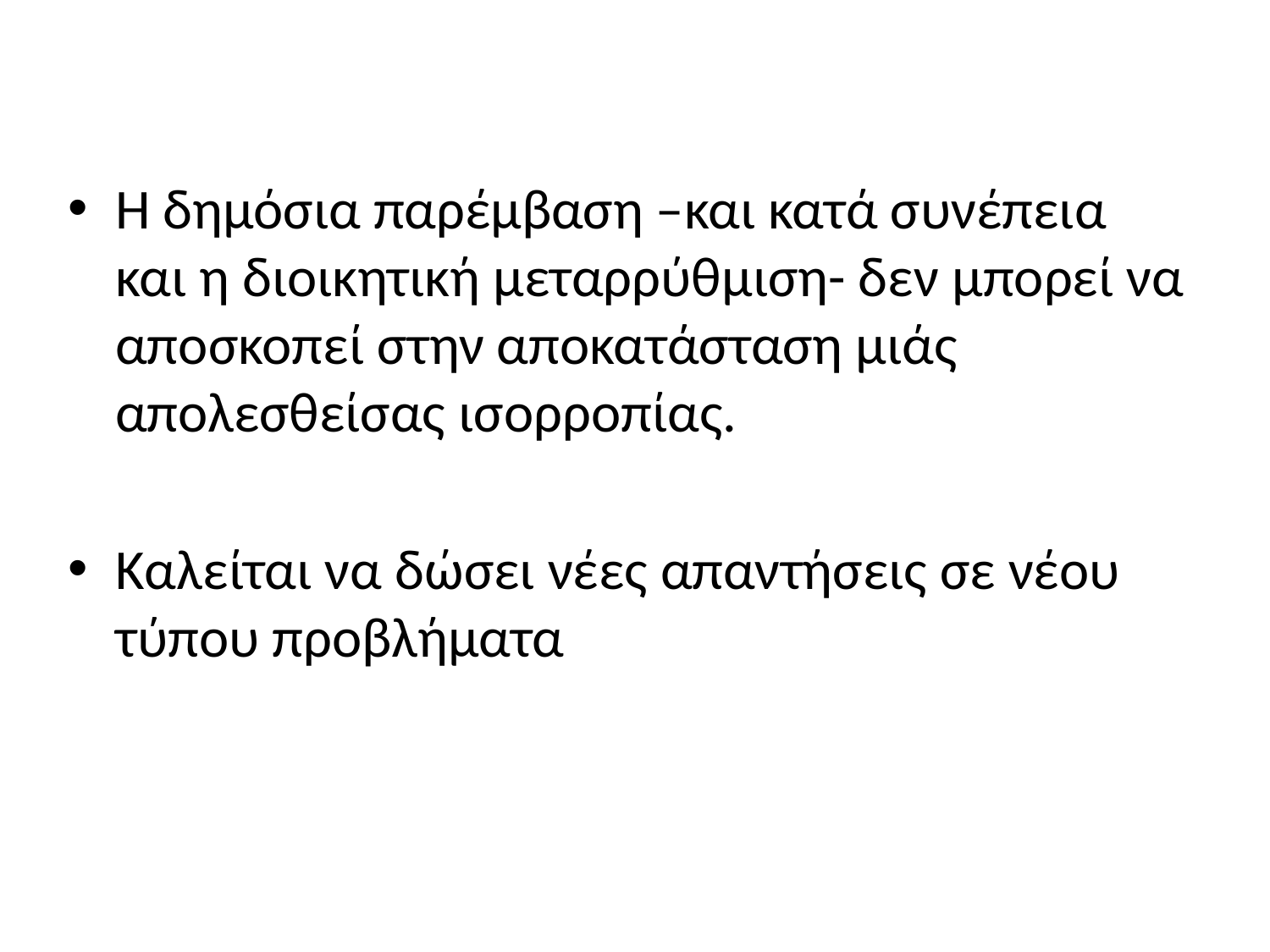

Η δημόσια παρέμβαση –και κατά συνέπεια και η διοικητική μεταρρύθμιση- δεν μπορεί να αποσκοπεί στην αποκατάσταση μιάς απολεσθείσας ισορροπίας.

Καλείται να δώσει νέες απαντήσεις σε νέου τύπου προβλήματα